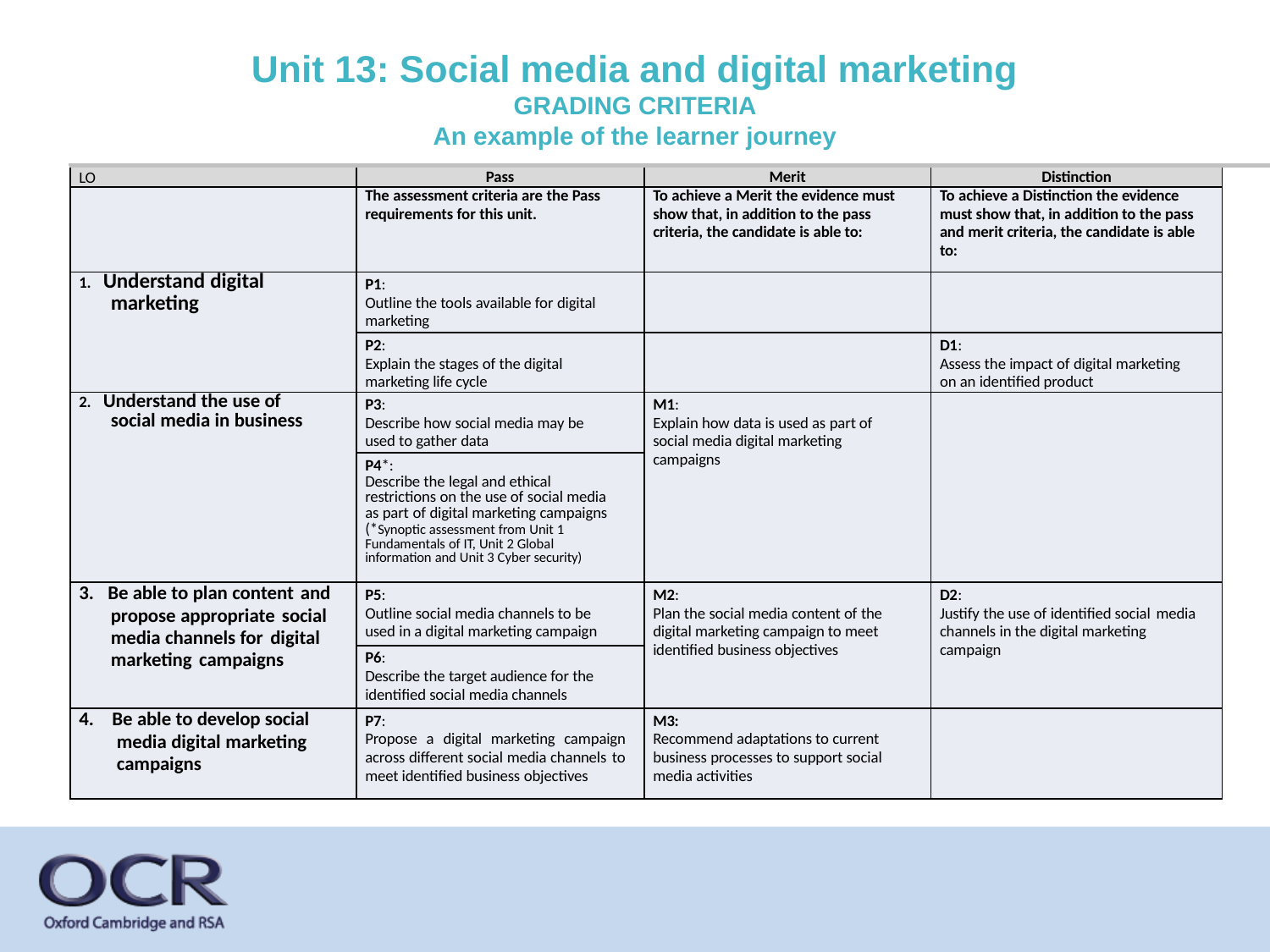

# Unit 13: Social media and digital marketing GRADING CRITERIA An example of the learner journey

| LO | Pass | Merit | Distinction |
| --- | --- | --- | --- |
|  | The assessment criteria are the Pass requirements for this unit. | To achieve a Merit the evidence must show that, in addition to the pass criteria, the candidate is able to: | To achieve a Distinction the evidence must show that, in addition to the pass and merit criteria, the candidate is able to: |
| 1. Understand digital marketing | P1: Outline the tools available for digital marketing |  |  |
|  | P2: Explain the stages of the digital marketing life cycle |  | D1: Assess the impact of digital marketing on an identified product |
| 2. Understand the use of social media in business | P3: Describe how social media may be used to gather data | M1: Explain how data is used as part of social media digital marketing campaigns |  |
|  | P4\*: Describe the legal and ethical restrictions on the use of social media as part of digital marketing campaigns (\*Synoptic assessment from Unit 1 Fundamentals of IT, Unit 2 Global information and Unit 3 Cyber security) |  |  |
| 3. Be able to plan content and propose appropriate social media channels for digital marketing campaigns | P5: Outline social media channels to be used in a digital marketing campaign | M2: Plan the social media content of the digital marketing campaign to meet identified business objectives | D2: Justify the use of identified social media channels in the digital marketing campaign |
|  | P6: Describe the target audience for the identified social media channels |  |  |
| 4. Be able to develop social media digital marketing campaigns | P7: Propose a digital marketing campaign across different social media channels to meet identified business objectives | M3: Recommend adaptations to current business processes to support social media activities |  |